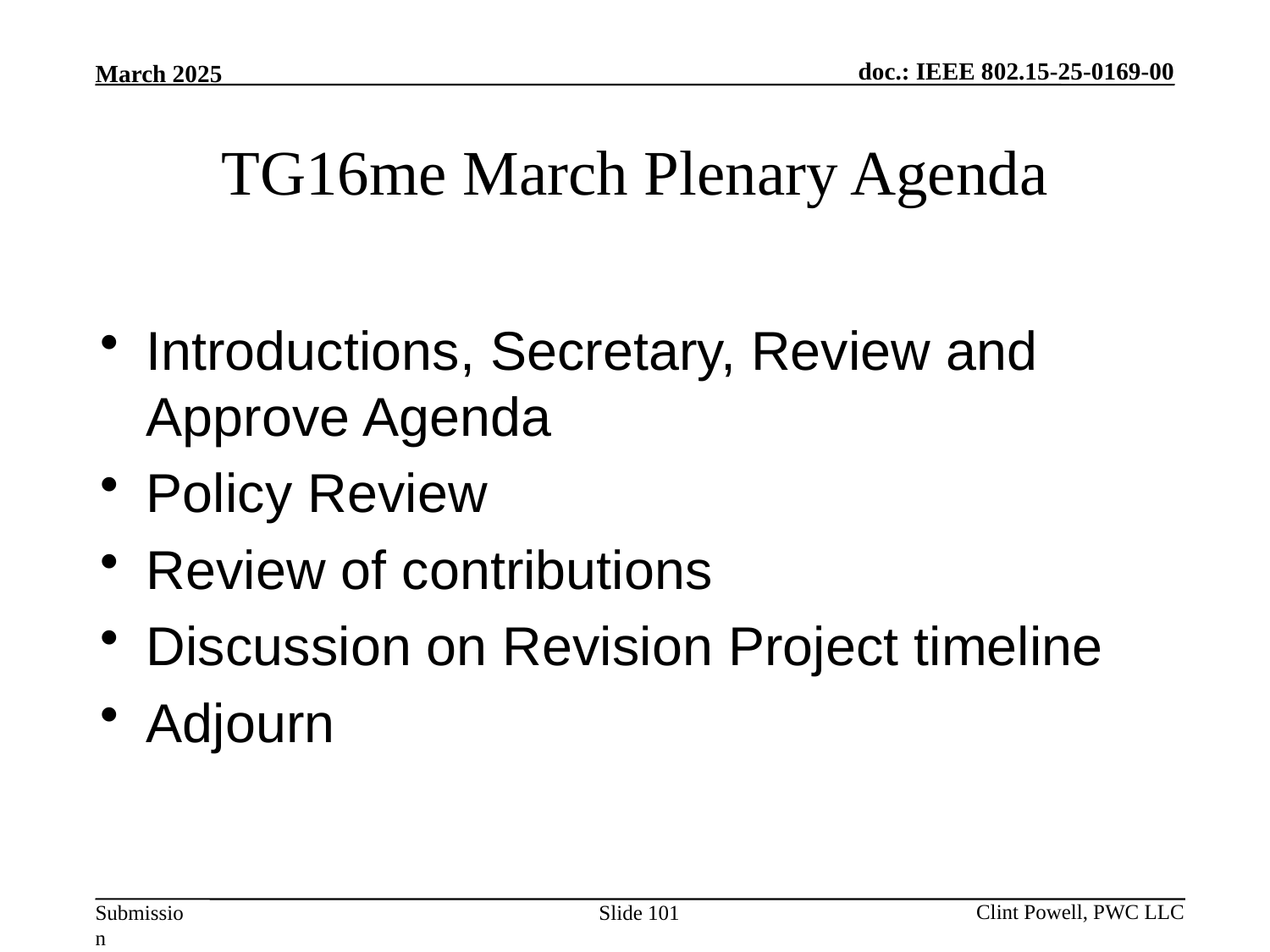

# TG16me March Plenary Agenda
Introductions, Secretary, Review and Approve Agenda
Policy Review
Review of contributions
Discussion on Revision Project timeline
Adjourn

Slide 101